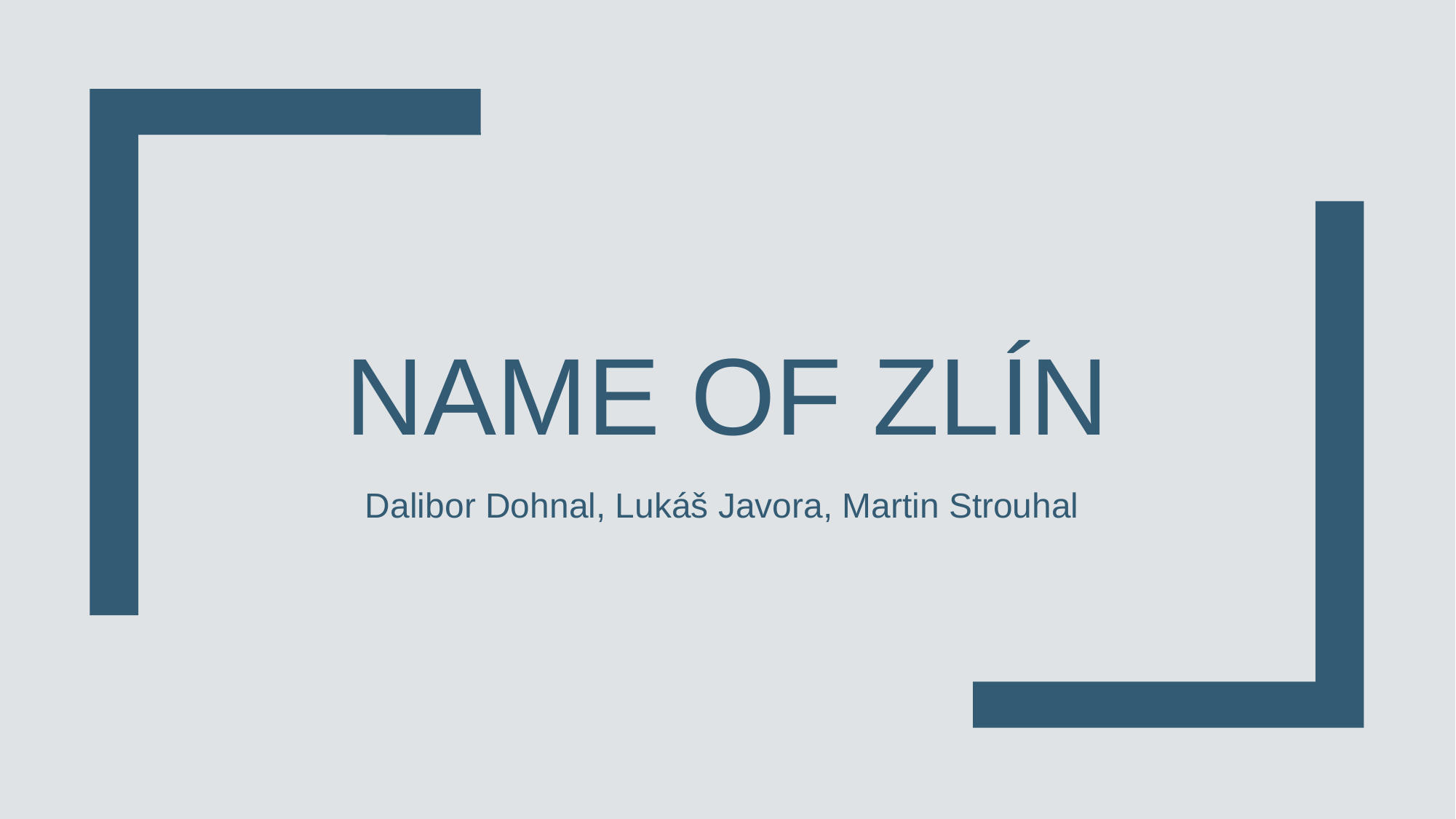

# Name of Zlín
Dalibor Dohnal, Lukáš Javora, Martin Strouhal